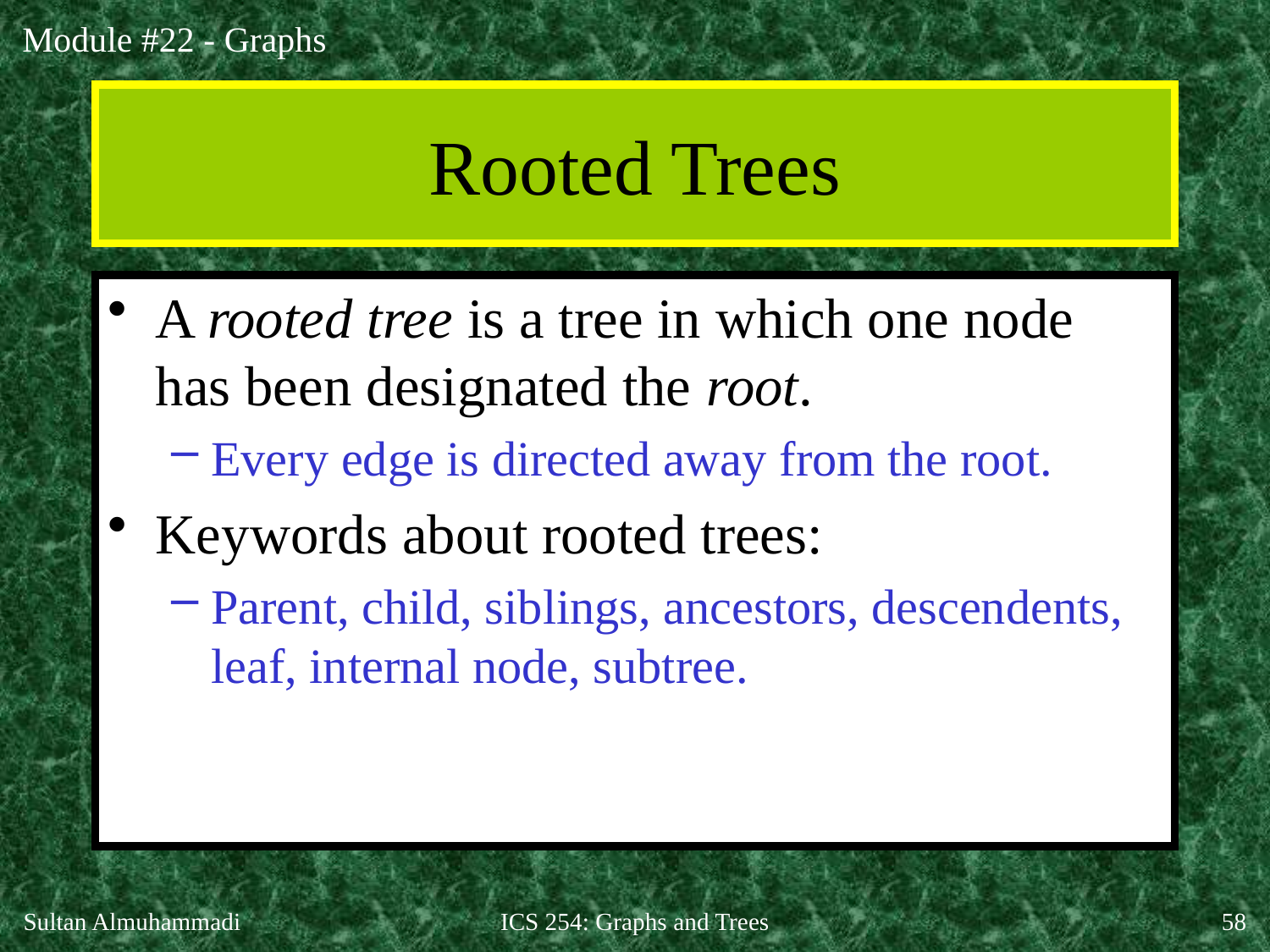

# Rooted Trees
A rooted tree is a tree in which one node has been designated the root.
Every edge is directed away from the root.
Keywords about rooted trees:
Parent, child, siblings, ancestors, descendents, leaf, internal node, subtree.
Sultan Almuhammadi
ICS 254: Graphs and Trees
58